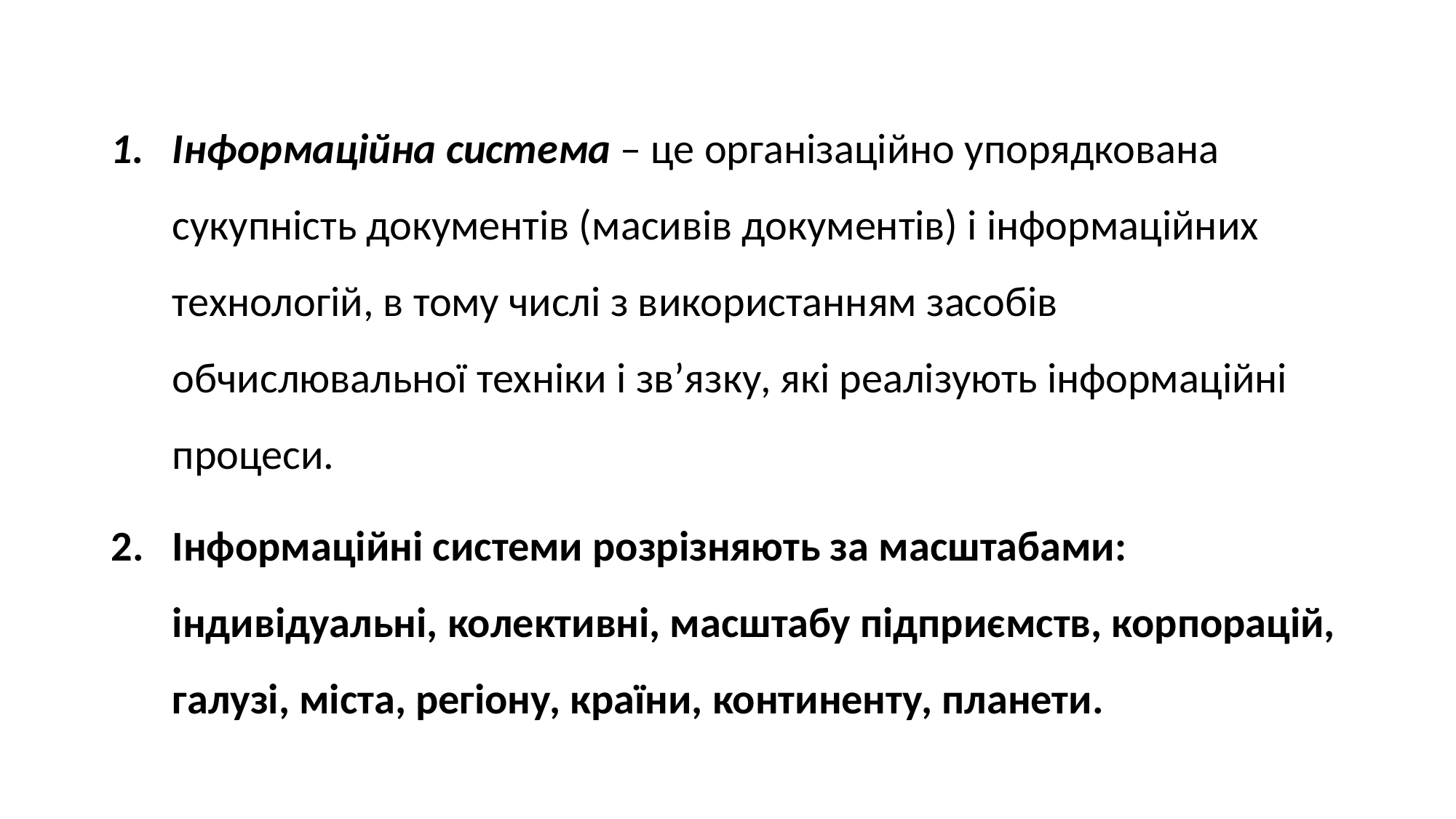

Інформаційна система – це організаційно упорядкована сукупність документів (масивів документів) і інформаційних технологій, в тому числі з використанням засобів обчислювальної техніки і зв’язку, які реалізують інформаційні процеси.
Інформаційні системи розрізняють за масштабами: індивідуальні, колективні, масштабу підприємств, корпорацій, галузі, міста, регіону, країни, континенту, планети.